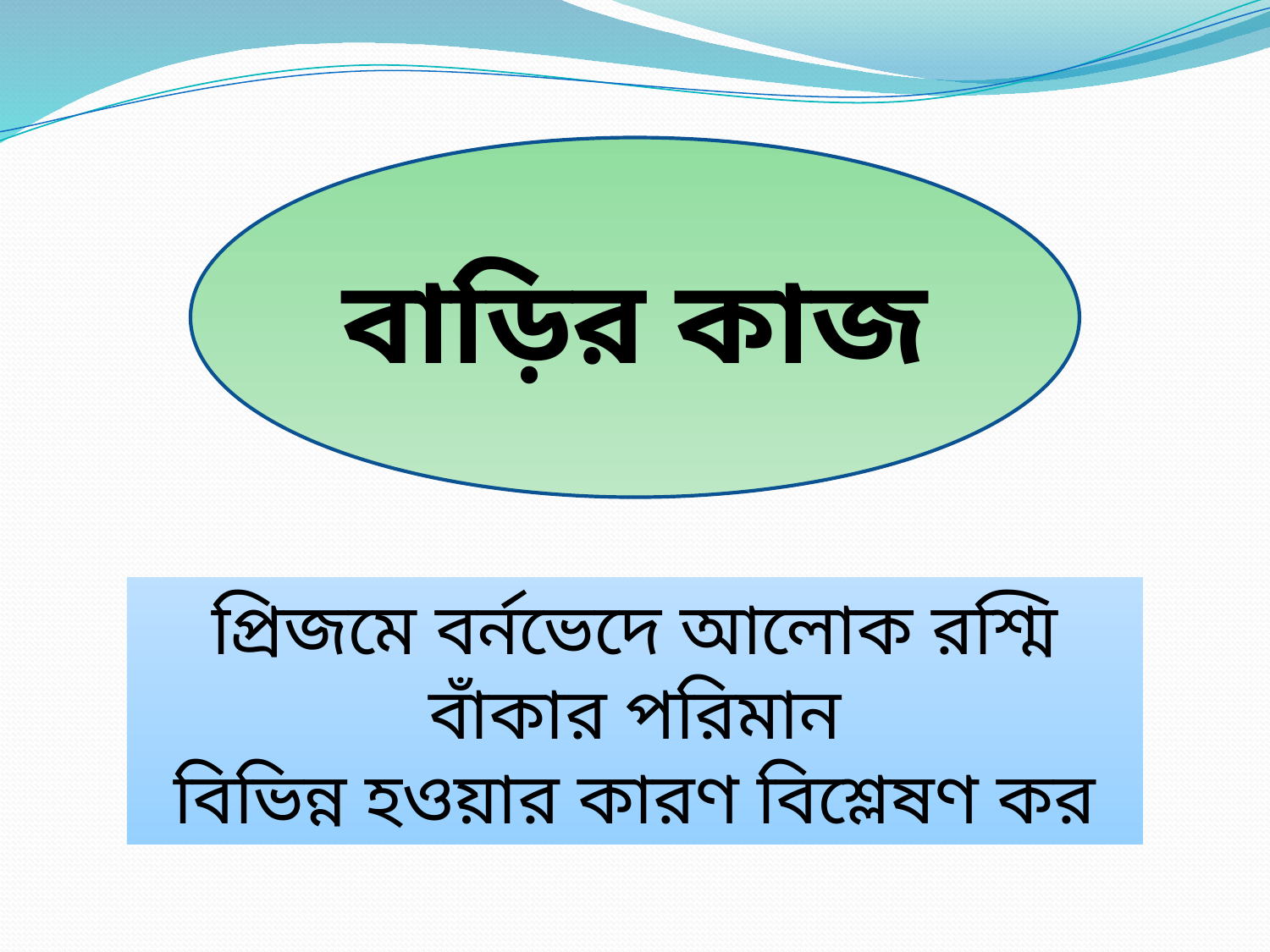

বাড়ির কাজ
প্রিজমে বর্নভেদে আলোক রশ্মি বাঁকার পরিমান
 বিভিন্ন হওয়ার কারণ বিশ্লেষণ কর